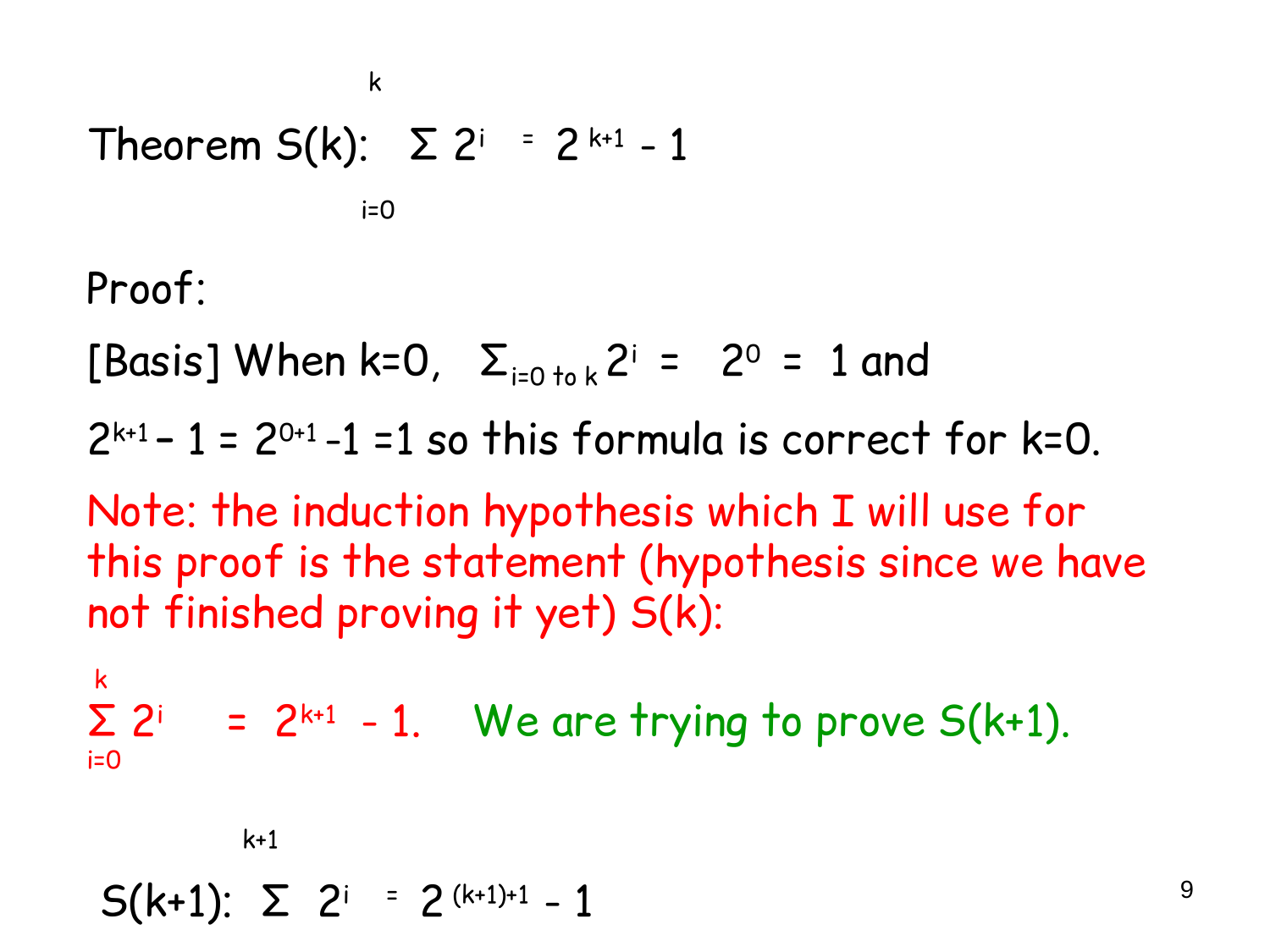

k
Theorem S(k):   Σ 2i     =  2 k+1  - 1
                                     i=0
Proof:
[Basis] When k=0,   Σi=0 to k 2i   =   20   =  1 and
2k+1 – 1 = 20+1 -1 =1 so this formula is correct for k=0.
Note: the induction hypothesis which I will use for this proof is the statement (hypothesis since we have not finished proving it yet) S(k):
 k
Σ 2i     =  2k+1  - 1.    We are trying to prove S(k+1).
i=0
                     k+1
 S(k+1):  Σ  2i     =  2 (k+1)+1  - 1
                     i=0

9